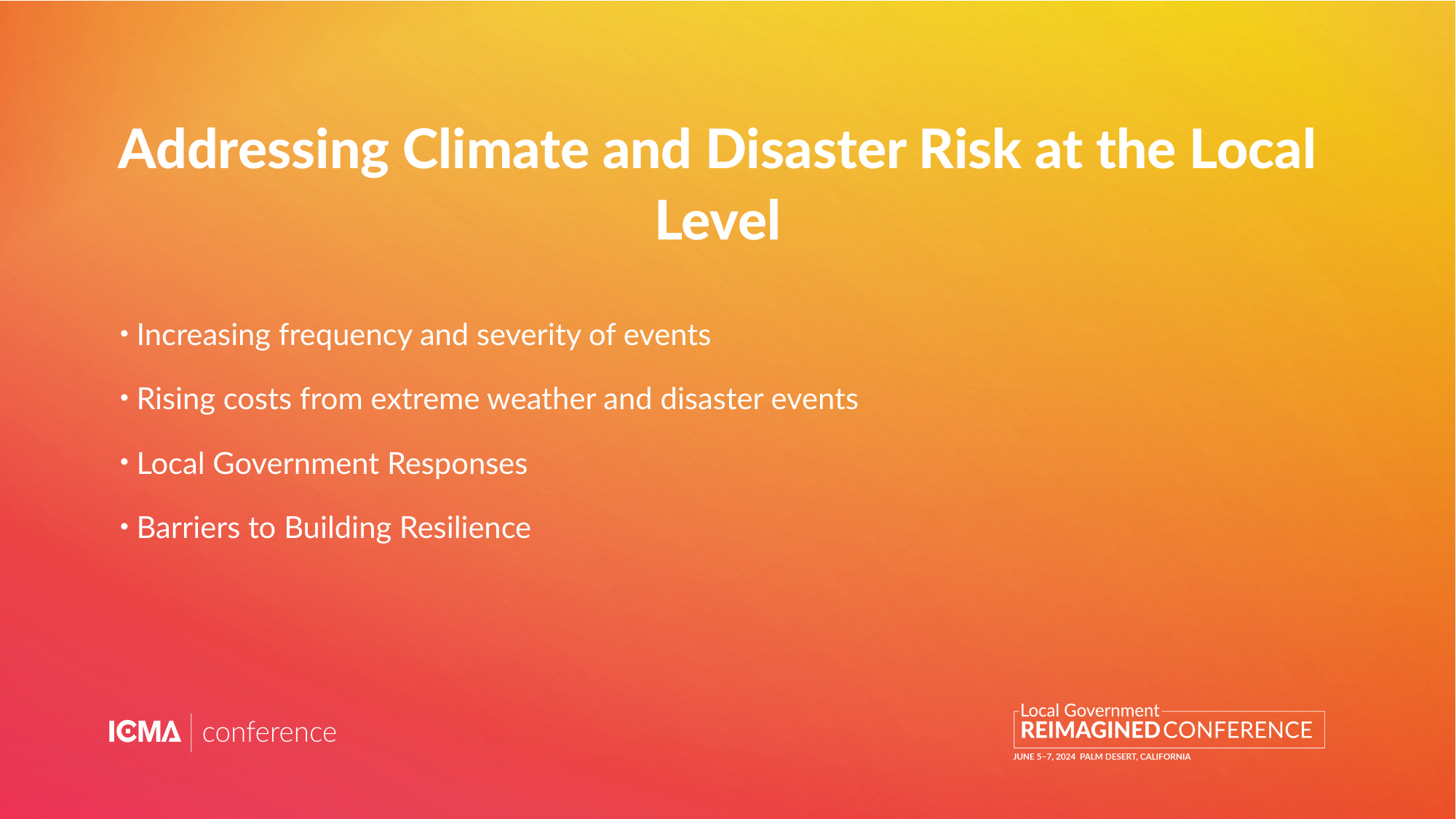

# Addressing Climate and Disaster Risk at the Local Level
Increasing frequency and severity of events
Rising costs from extreme weather and disaster events
Local Government Responses
Barriers to Building Resilience